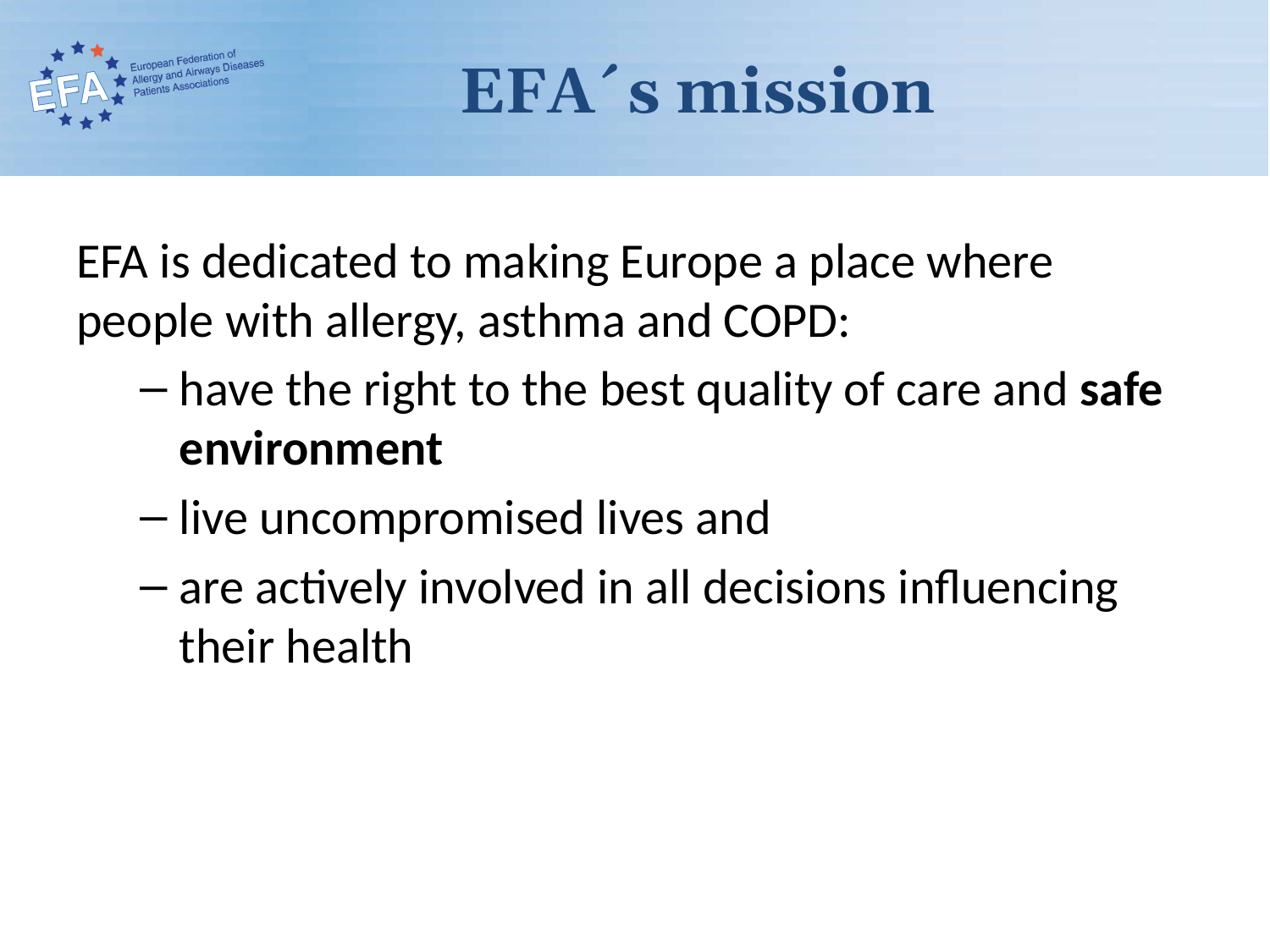

# EFA´s mission
EFA is dedicated to making Europe a place where people with allergy, asthma and COPD:
have the right to the best quality of care and safe environment
live uncompromised lives and
are actively involved in all decisions influencing their health